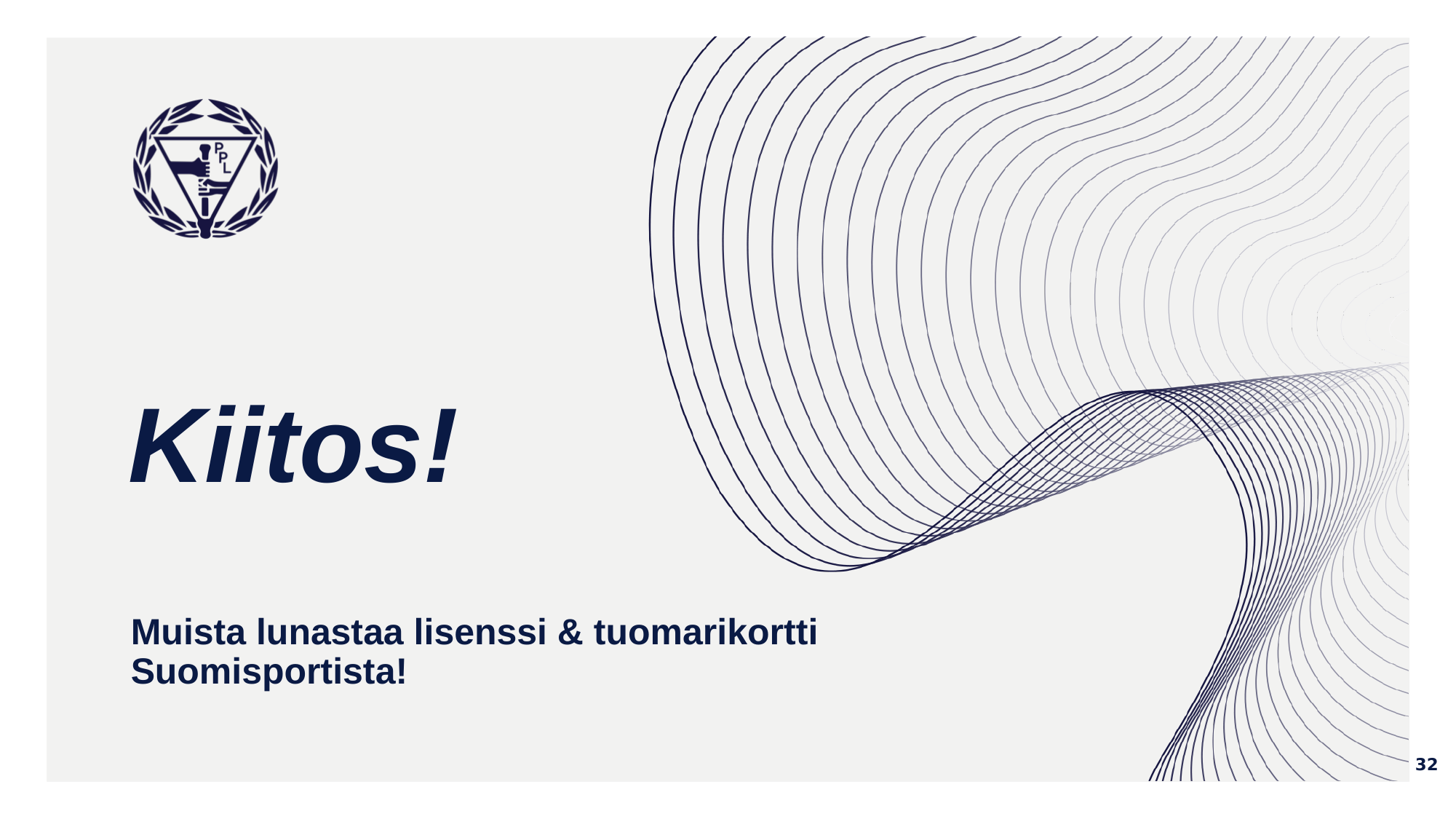

Kiitos!
# Muista lunastaa lisenssi & tuomarikortti Suomisportista!
32